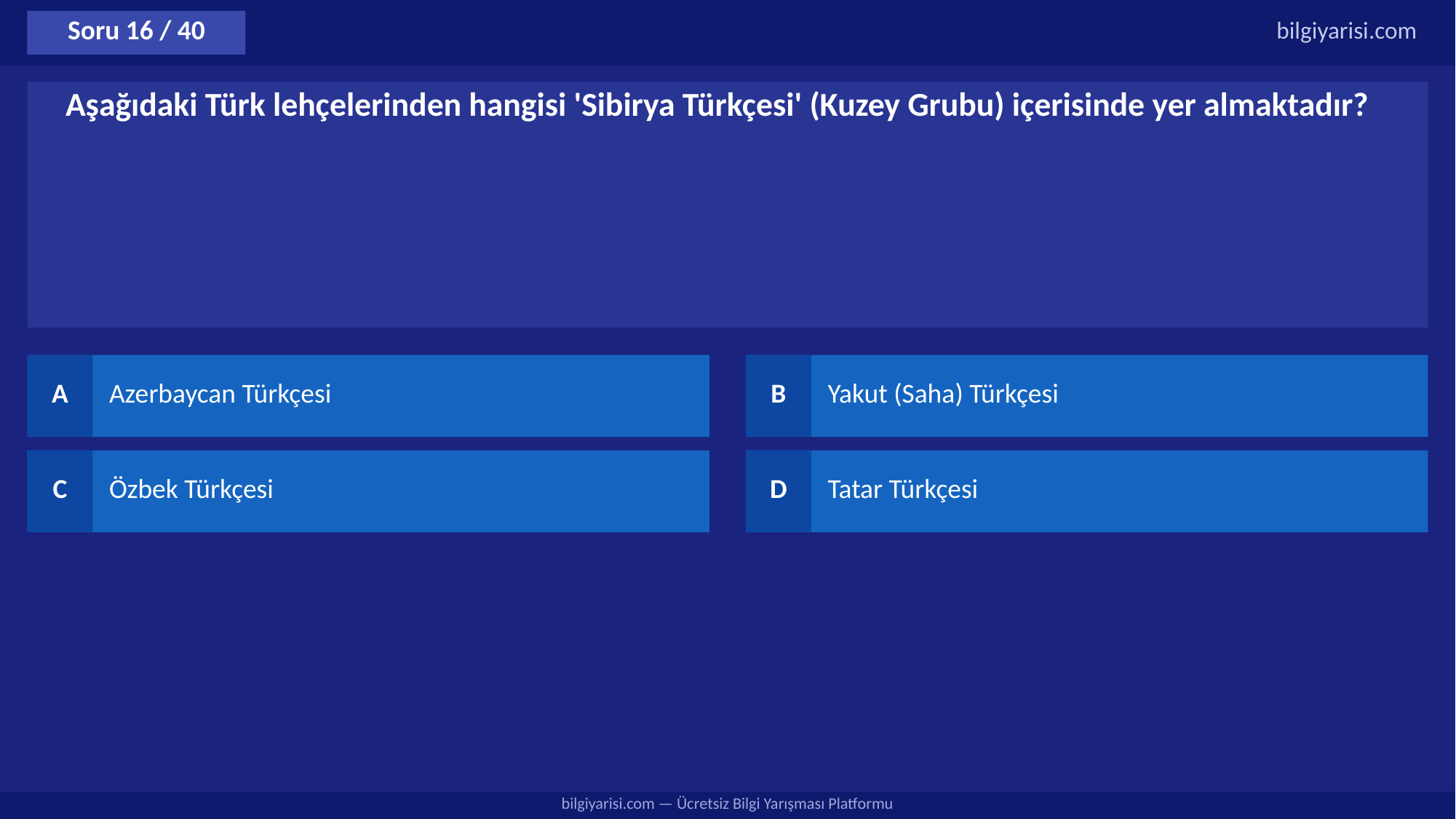

Soru 16 / 40
bilgiyarisi.com

Aşağıdaki Türk lehçelerinden hangisi 'Sibirya Türkçesi' (Kuzey Grubu) içerisinde yer almaktadır?

A
Azerbaycan Türkçesi

B
Yakut (Saha) Türkçesi

C
Özbek Türkçesi

D
Tatar Türkçesi
bilgiyarisi.com — Ücretsiz Bilgi Yarışması Platformu